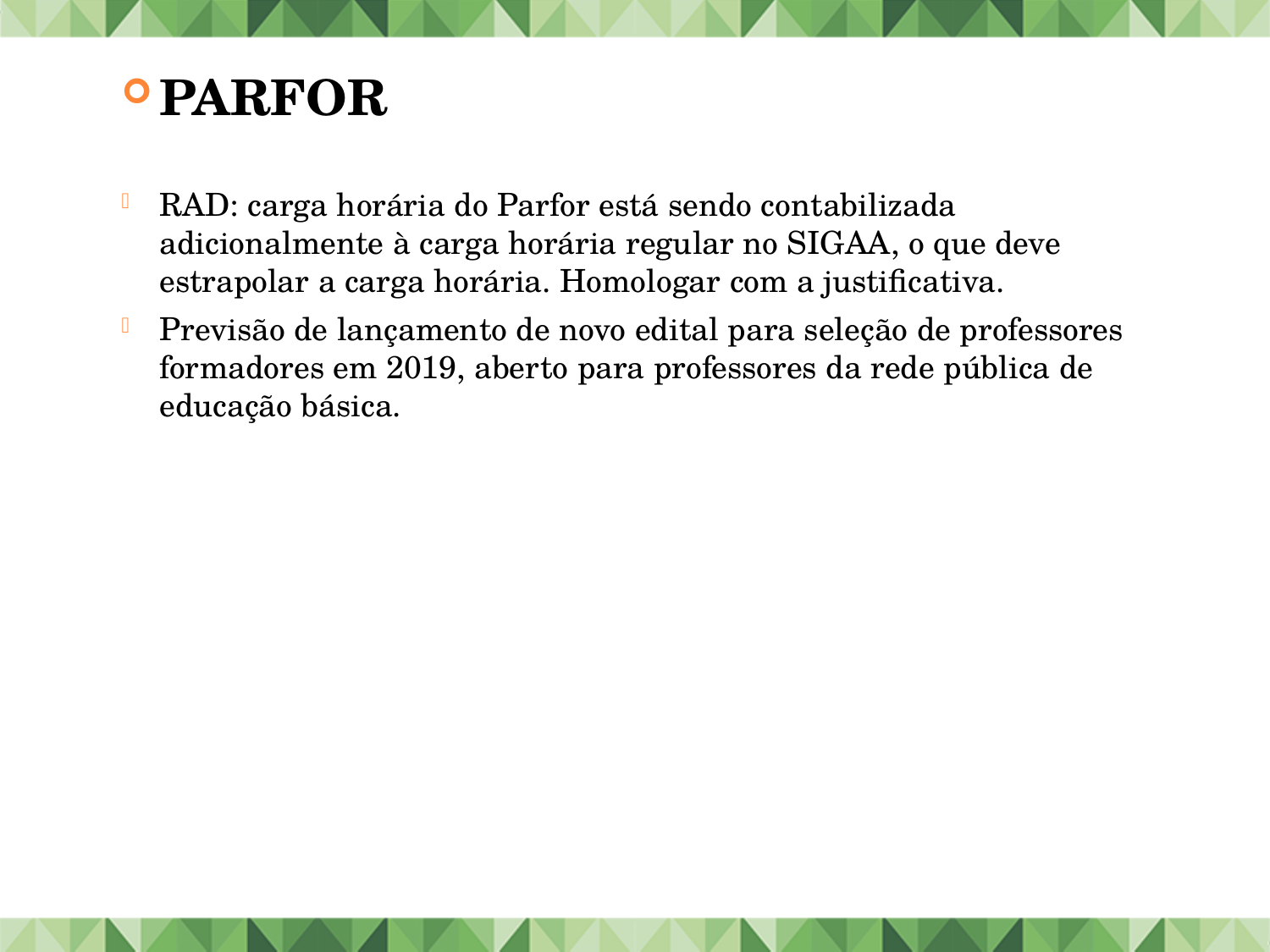

PARFOR

RAD: carga horária do Parfor está sendo contabilizada adicionalmente à carga horária regular no SIGAA, o que deve estrapolar a carga horária. Homologar com a justificativa.
Previsão de lançamento de novo edital para seleção de professores formadores em 2019, aberto para professores da rede pública de educação básica.